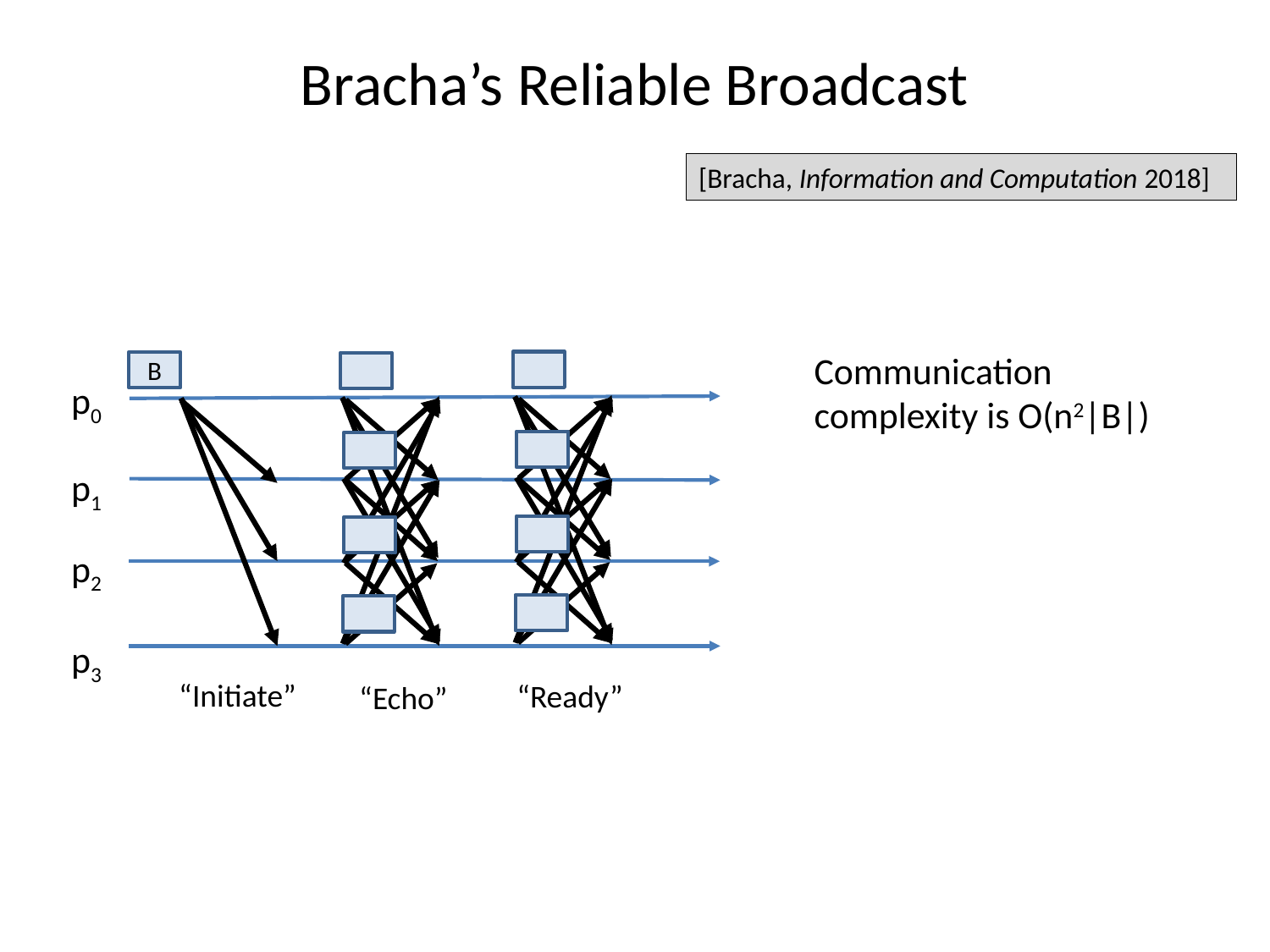

# Bracha’s Reliable Broadcast
[Bracha, Information and Computation 2018]
Communication complexity is O(n2|B|)

B

p0

p1

p2

p3
“Initiate”
“Ready”
“Echo”